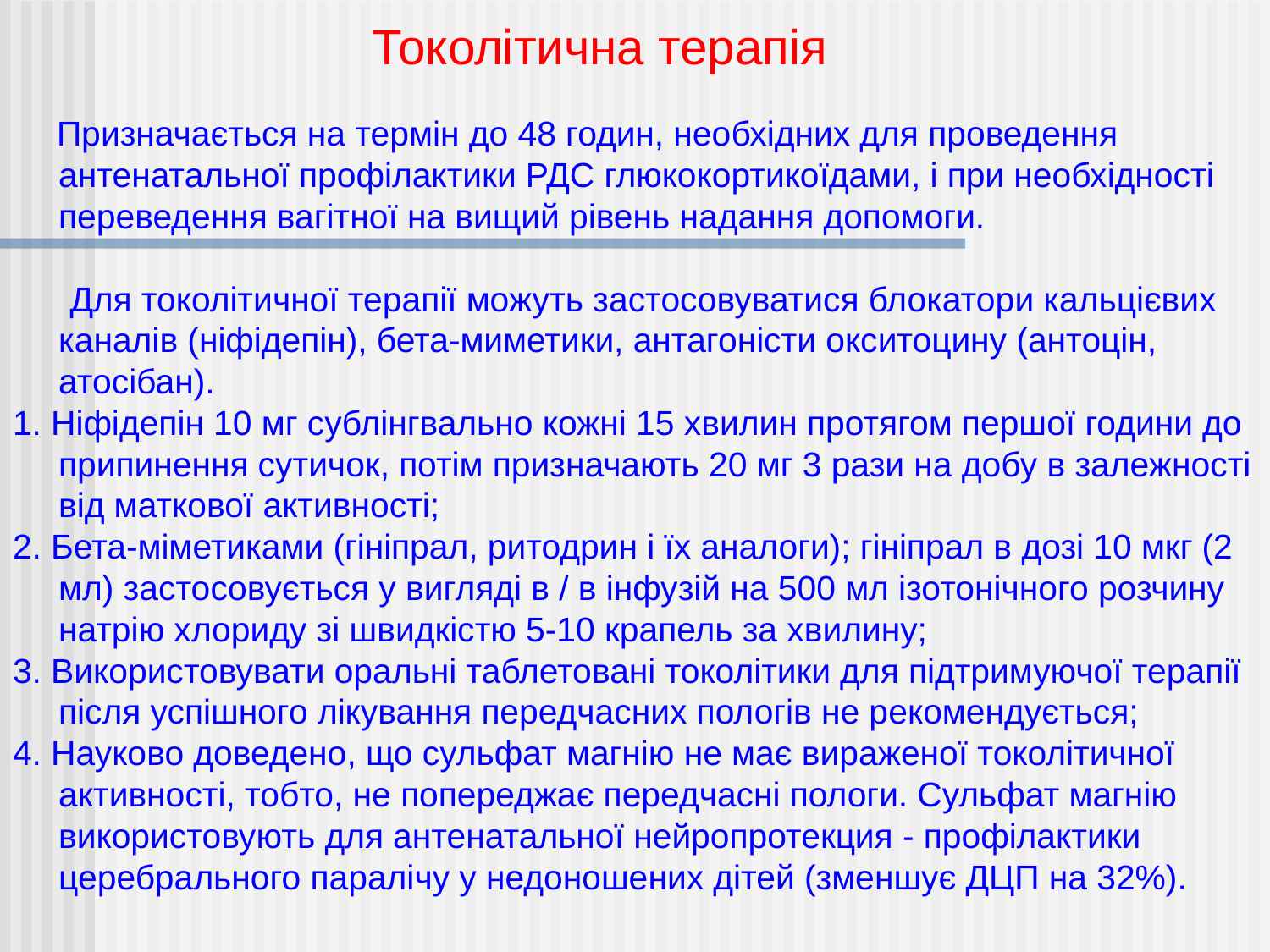

Токолітична терапія
    Призначається на термін до 48 годин, необхідних для проведення антенатальної профілактики РДС глюкокортикоїдами, і при необхідності переведення вагітної на вищий рівень надання допомоги.

      Для токолітичної терапії можуть застосовуватися блокатори кальцієвих каналів (ніфідепін), бета-миметики, антагоністи окситоцину (антоцін, атоcібан).
1. Ніфідепін 10 мг сублінгвально кожні 15 хвилин протягом першої години до припинення сутичок, потім призначають 20 мг 3 рази на добу в залежності від маткової активності;
2. Бета-міметиками (гініпрал, ритодрин і їх аналоги); гініпрал в дозі 10 мкг (2 мл) застосовується у вигляді в / в інфузій на 500 мл ізотонічного розчину натрію хлориду зі швидкістю 5-10 крапель за хвилину;
3. Використовувати оральні таблетовані токолітики для підтримуючої терапії після успішного лікування передчасних пологів не рекомендується;
4. Науково доведено, що сульфат магнію не має вираженої токолітичної активності, тобто, не попереджає передчасні пологи. Сульфат магнію використовують для антенатальної нейропротекция - профілактики церебрального паралічу у недоношених дітей (зменшує ДЦП на 32%).